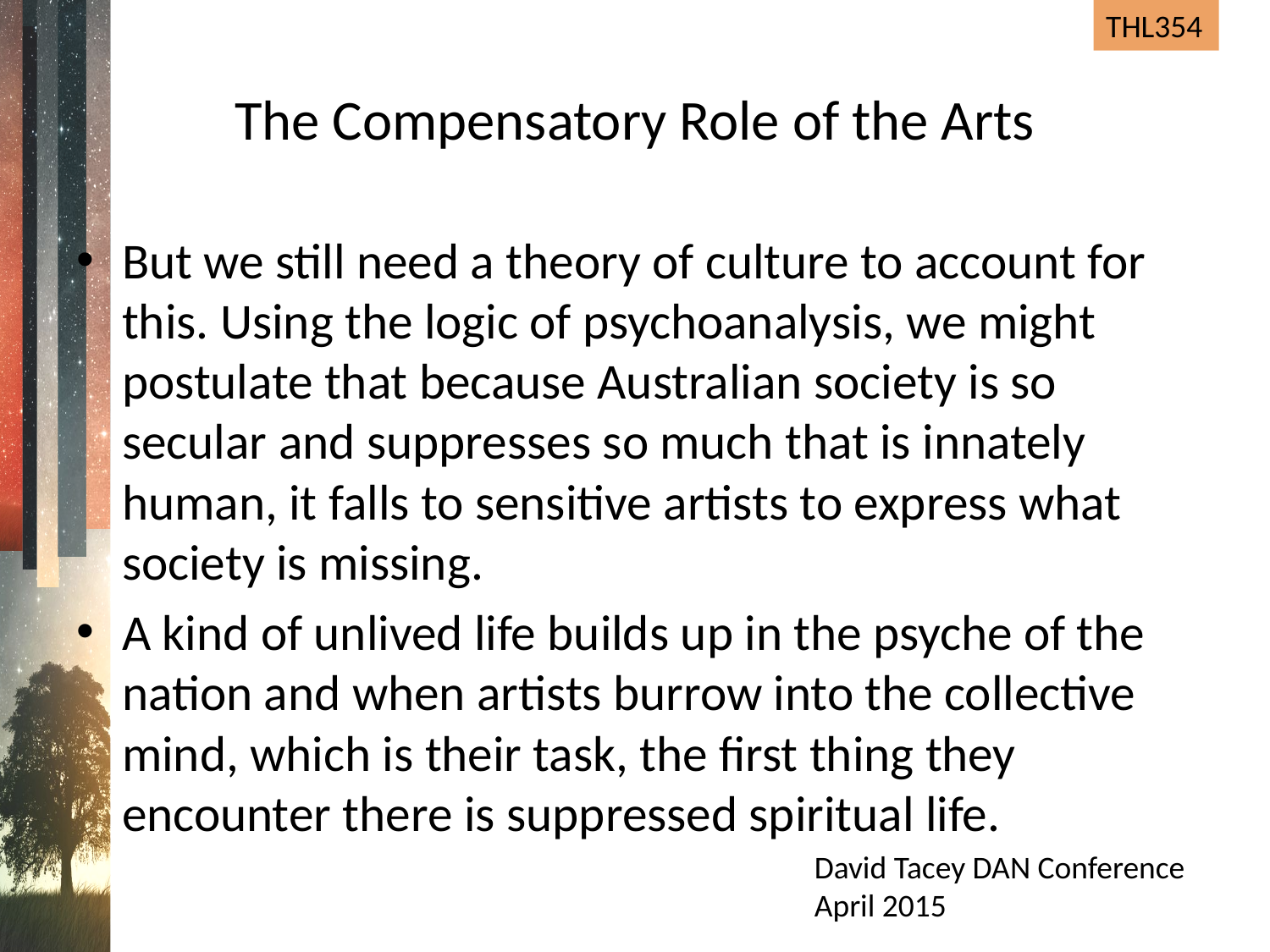

# The Compensatory Role of the Arts
But we still need a theory of culture to account for this. Using the logic of psychoanalysis, we might postulate that because Australian society is so secular and suppresses so much that is innately human, it falls to sensitive artists to express what society is missing.
A kind of unlived life builds up in the psyche of the nation and when artists burrow into the collective mind, which is their task, the first thing they encounter there is suppressed spiritual life.
David Tacey DAN Conference  April 2015